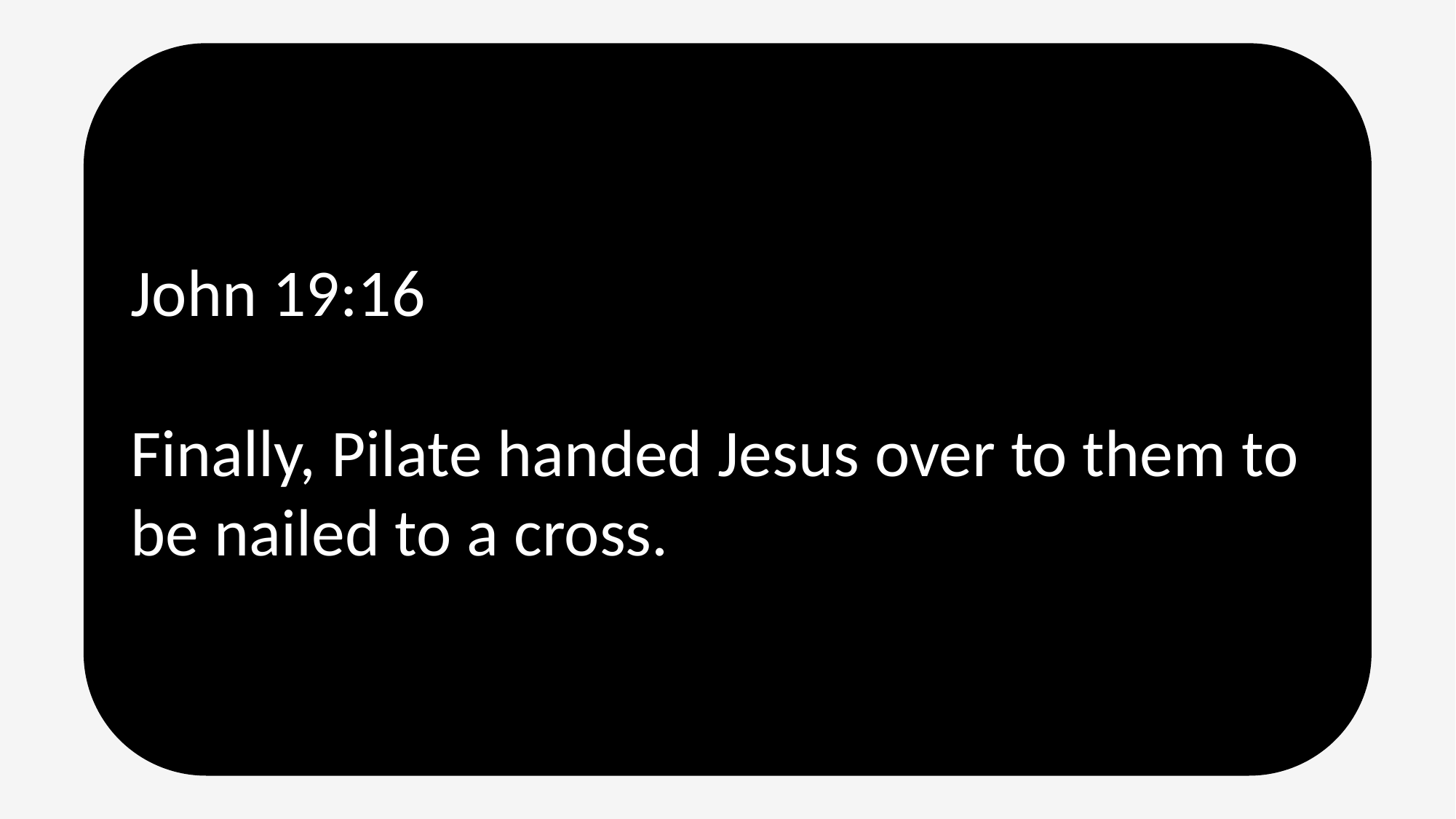

John 19:16

Finally, Pilate handed Jesus over to them to be nailed to a cross.